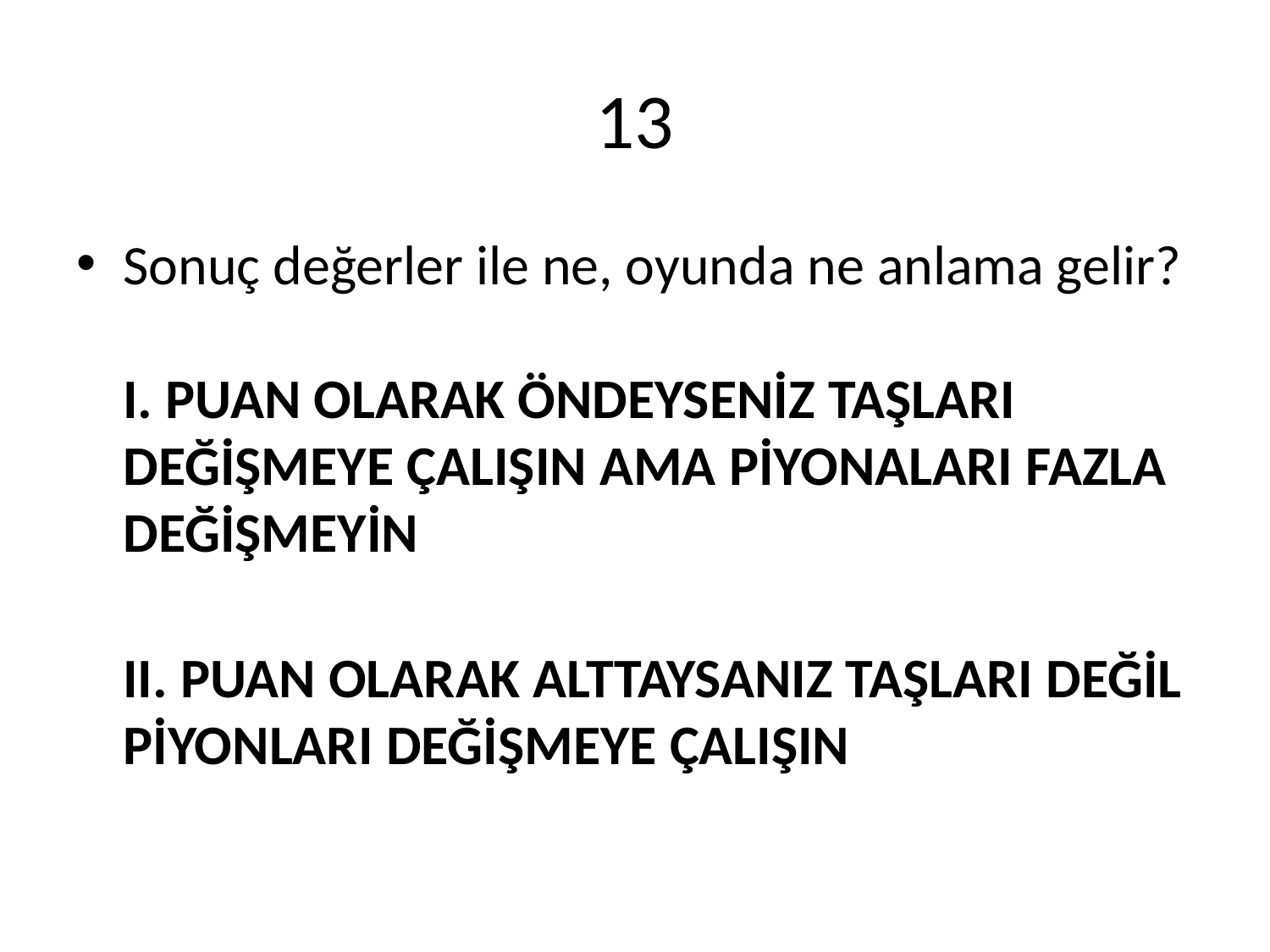

# 13
Sonuç değerler ile ne, oyunda ne anlama gelir?
I. PUAN OLARAK ÖNDEYSENİZ TAŞLARI DEĞİŞMEYE ÇALIŞIN AMA PİYONALARI FAZLA DEĞİŞMEYİN
II. PUAN OLARAK ALTTAYSANIZ TAŞLARI DEĞİL PİYONLARI DEĞİŞMEYE ÇALIŞIN